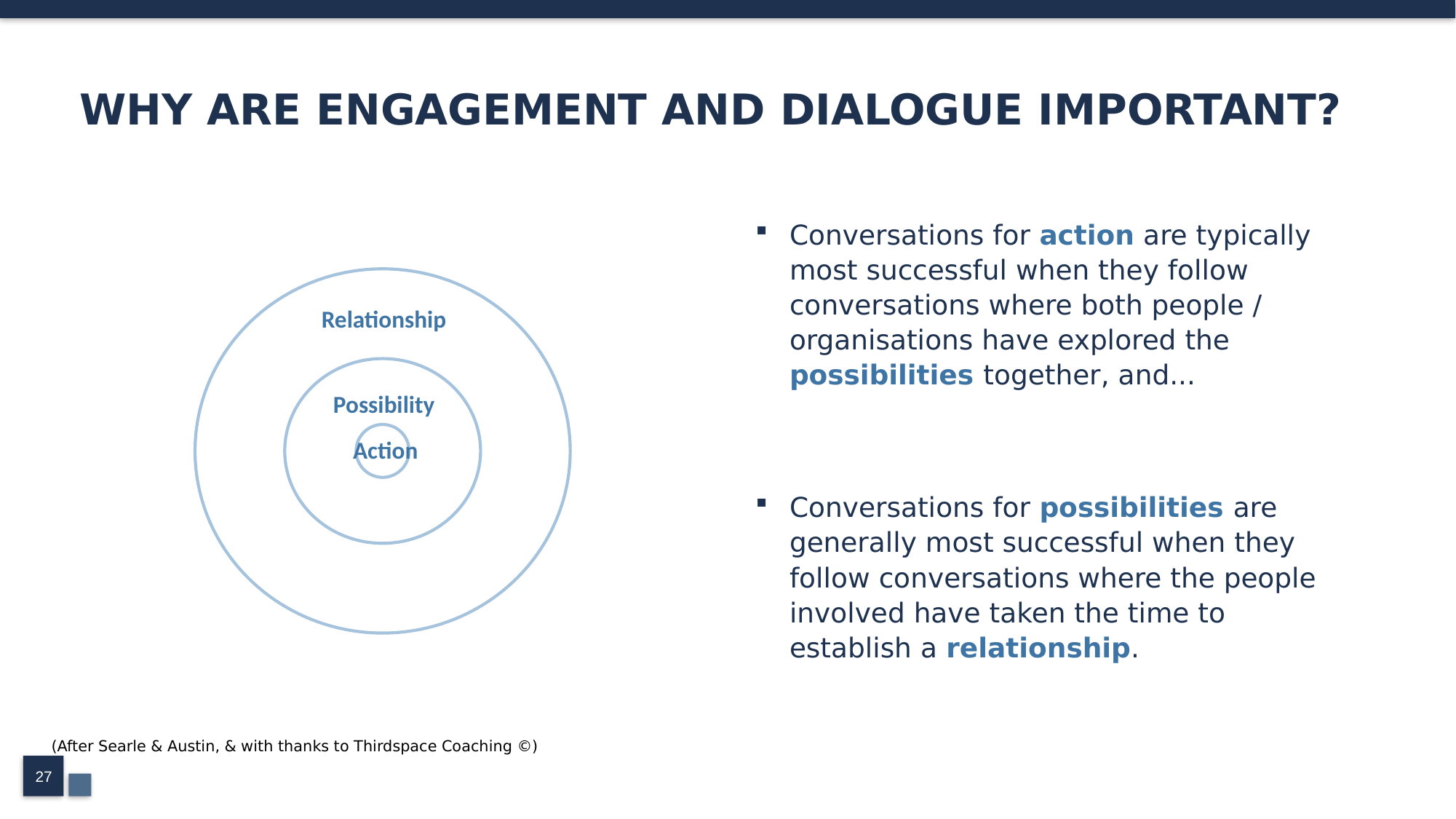

# WHY ARE ENGAGEMENT AND DIALOGUE IMPORTANT?
Conversations for action are typically most successful when they follow conversations where both people / organisations have explored the possibilities together, and...

Conversations for possibilities are generally most successful when they follow conversations where the people involved have taken the time to establish a relationship.

Relationship
Possibility
Action
(After Searle & Austin, & with thanks to Thirdspace Coaching ©)
27